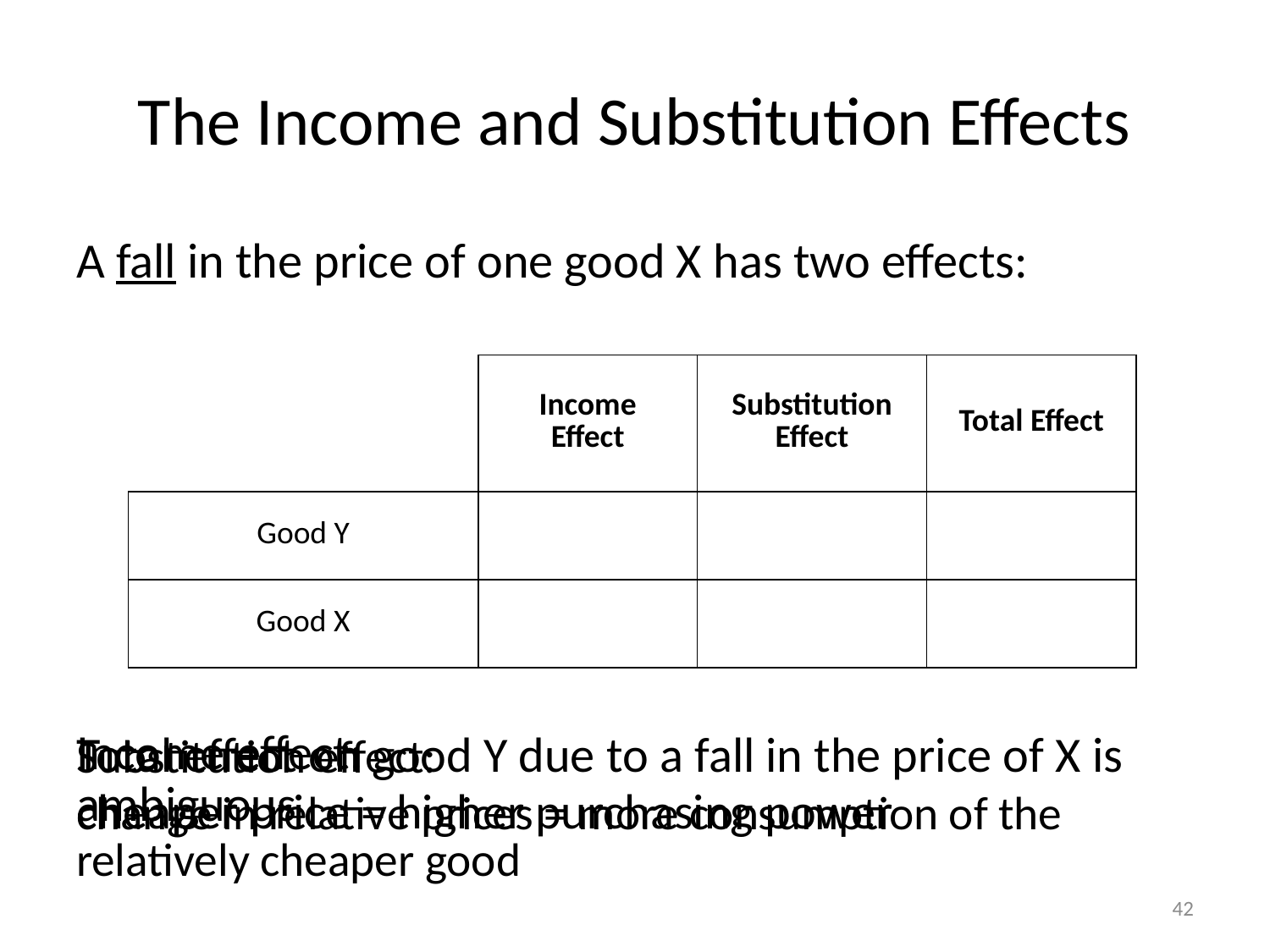

# The Income and Substitution Effects
A fall in the price of one good X has two effects:
|  | Income Effect | Substitution Effect | Total Effect |
| --- | --- | --- | --- |
| Good Y | ↑ | ↓ | ? |
| Good X | ↑ | ↑ | ↑ |

Income effect:
cheaper price = higher purchasing power
Total effect on good Y due to a fall in the price of X is ambiguous
Substitution effect:
change in relative prices = more consumption of the relatively cheaper good
42